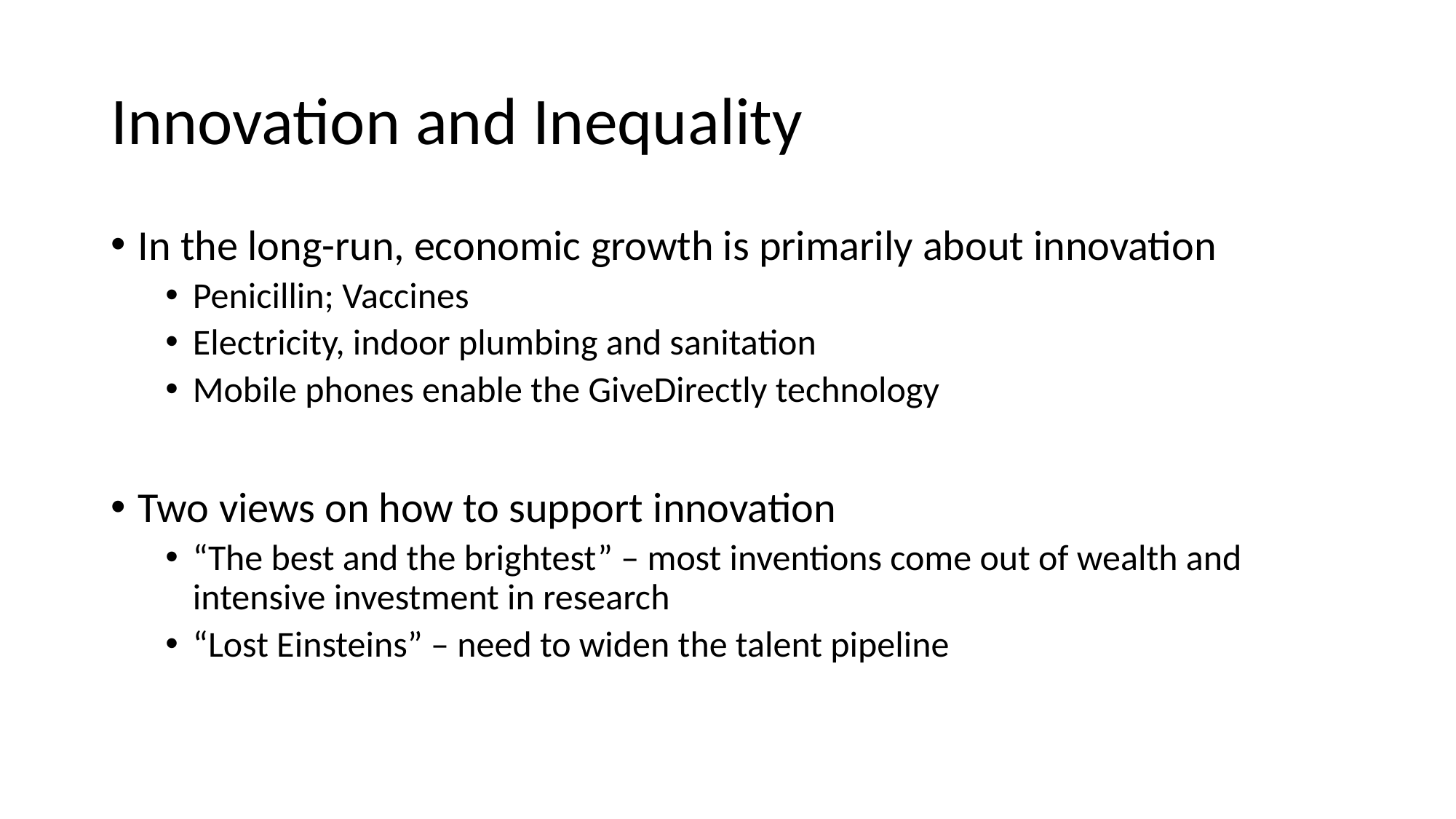

# Innovation and Inequality
In the long-run, economic growth is primarily about innovation
Penicillin; Vaccines
Electricity, indoor plumbing and sanitation
Mobile phones enable the GiveDirectly technology

Two views on how to support innovation
“The best and the brightest” – most inventions come out of wealth and intensive investment in research
“Lost Einsteins” – need to widen the talent pipeline